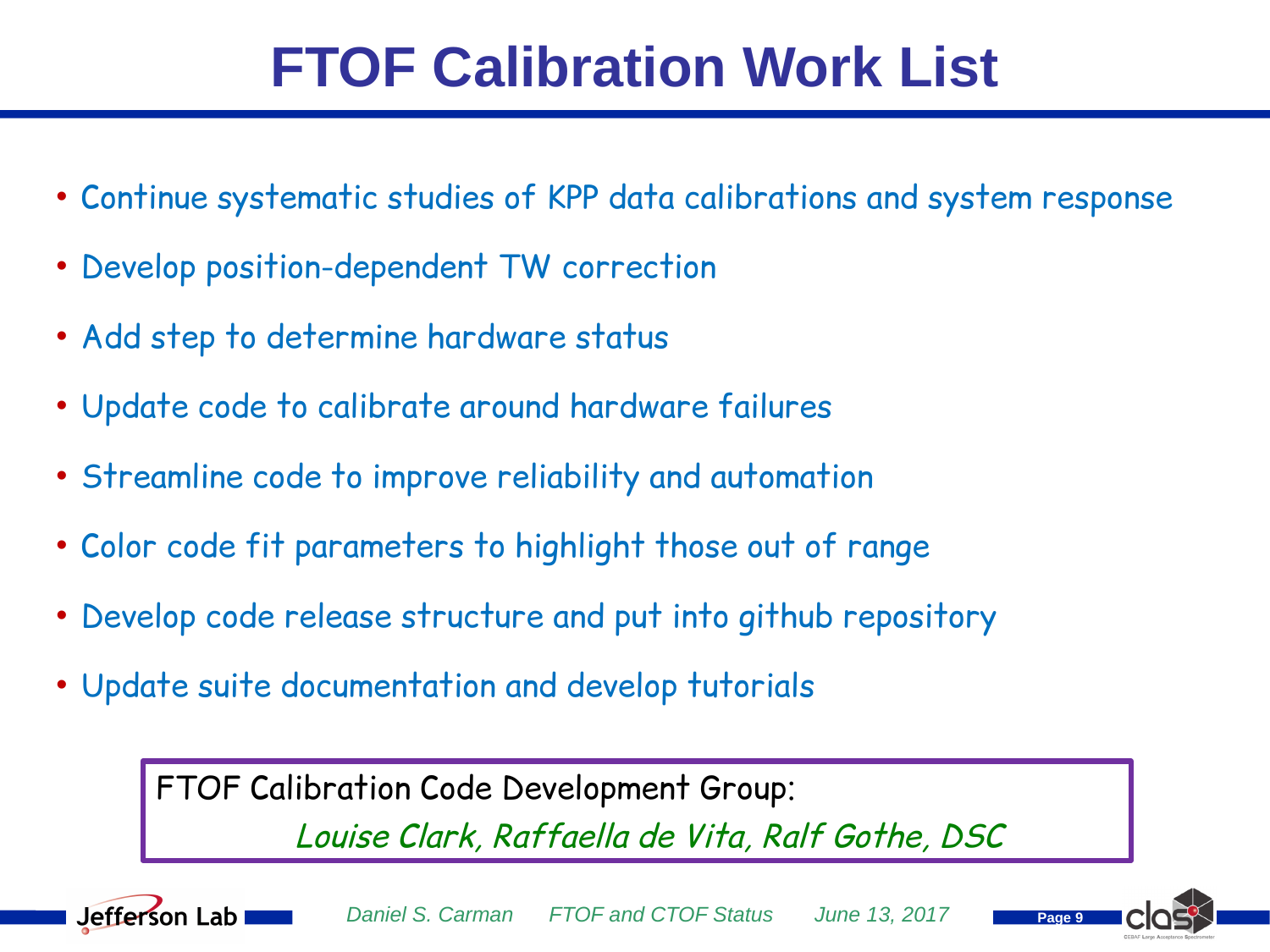

FTOF Calibration Work List
Continue systematic studies of KPP data calibrations and system response
Develop position-dependent TW correction
Add step to determine hardware status
Update code to calibrate around hardware failures
Streamline code to improve reliability and automation
Color code fit parameters to highlight those out of range
Develop code release structure and put into github repository
Update suite documentation and develop tutorials
FTOF Calibration Code Development Group:
        Louise Clark, Raffaella de Vita, Ralf Gothe, DSC